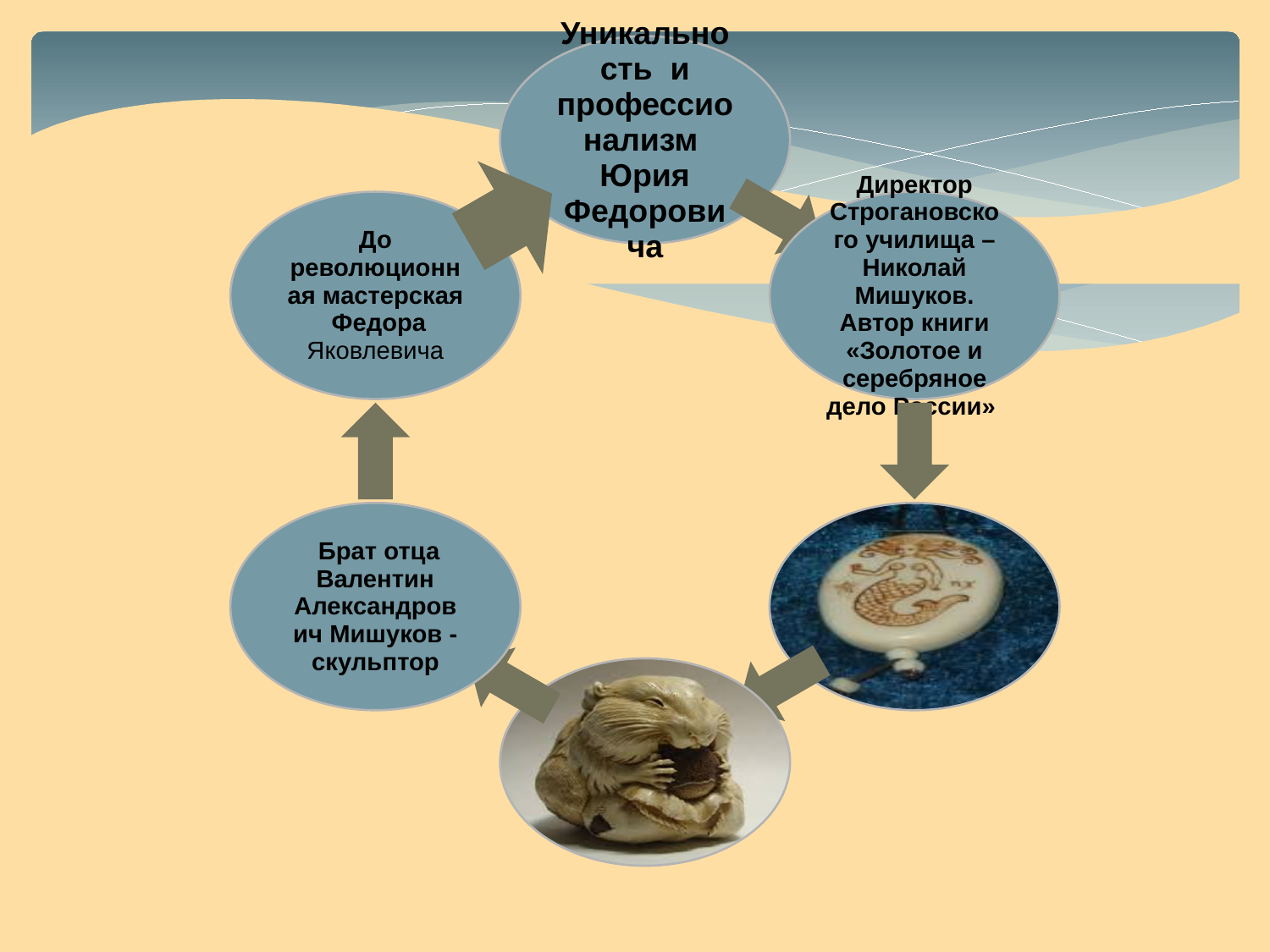

Уникальность  и профессионализм  Юрия Федоровича
Директор Строгановского училища – Николай Мишуков. Автор книги «Золотое и серебряное дело России»
До революционная мастерская  Федора Яковлевича
 Брат отца Валентин Александрович Мишуков - скульптор